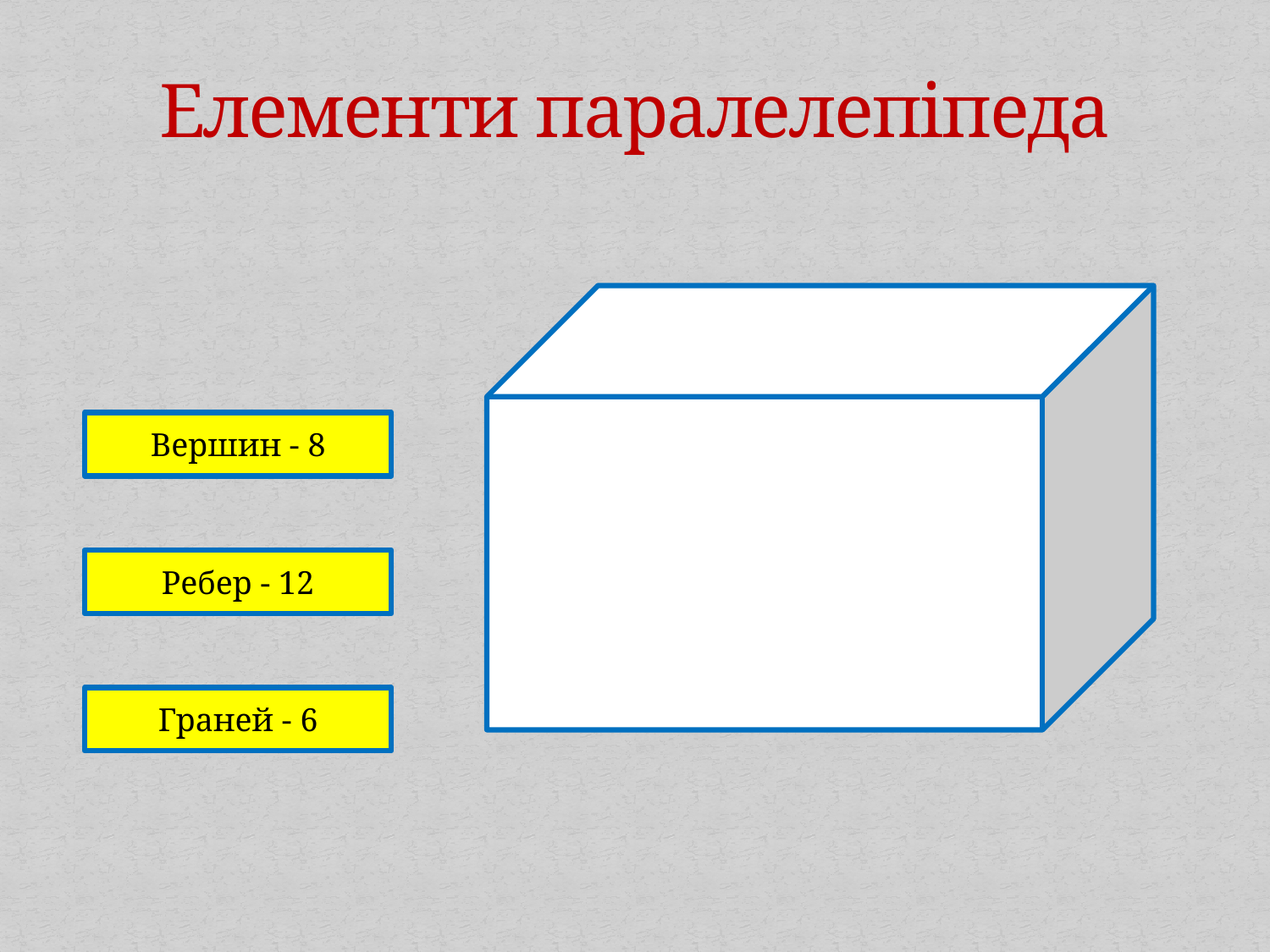

# Елементи паралелепіпеда

Вершин - 8
Ребер - 12
Граней - 6